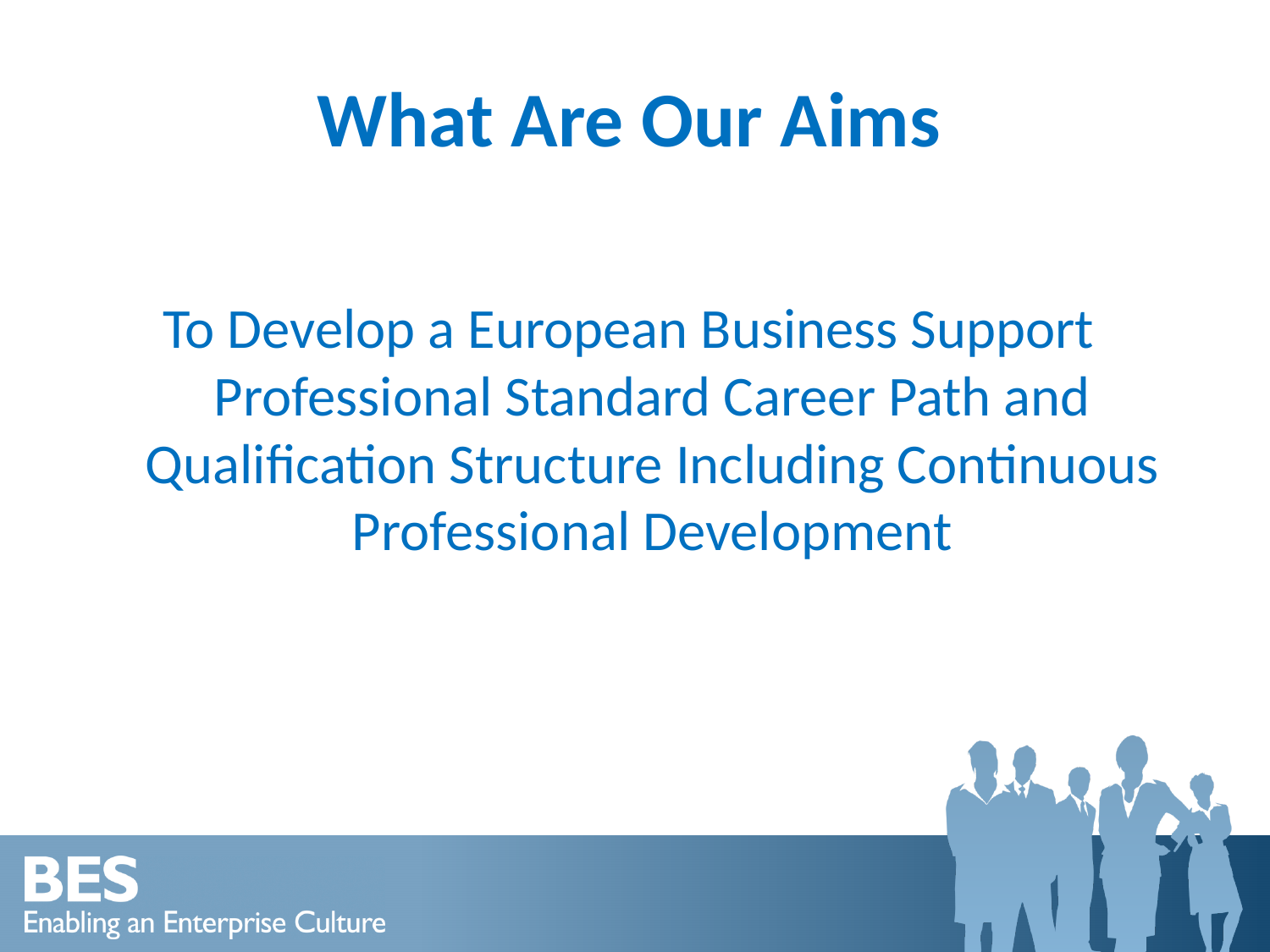

# What Are Our Aims

To Develop a European Business Support Professional Standard Career Path and Qualification Structure Including Continuous Professional Development